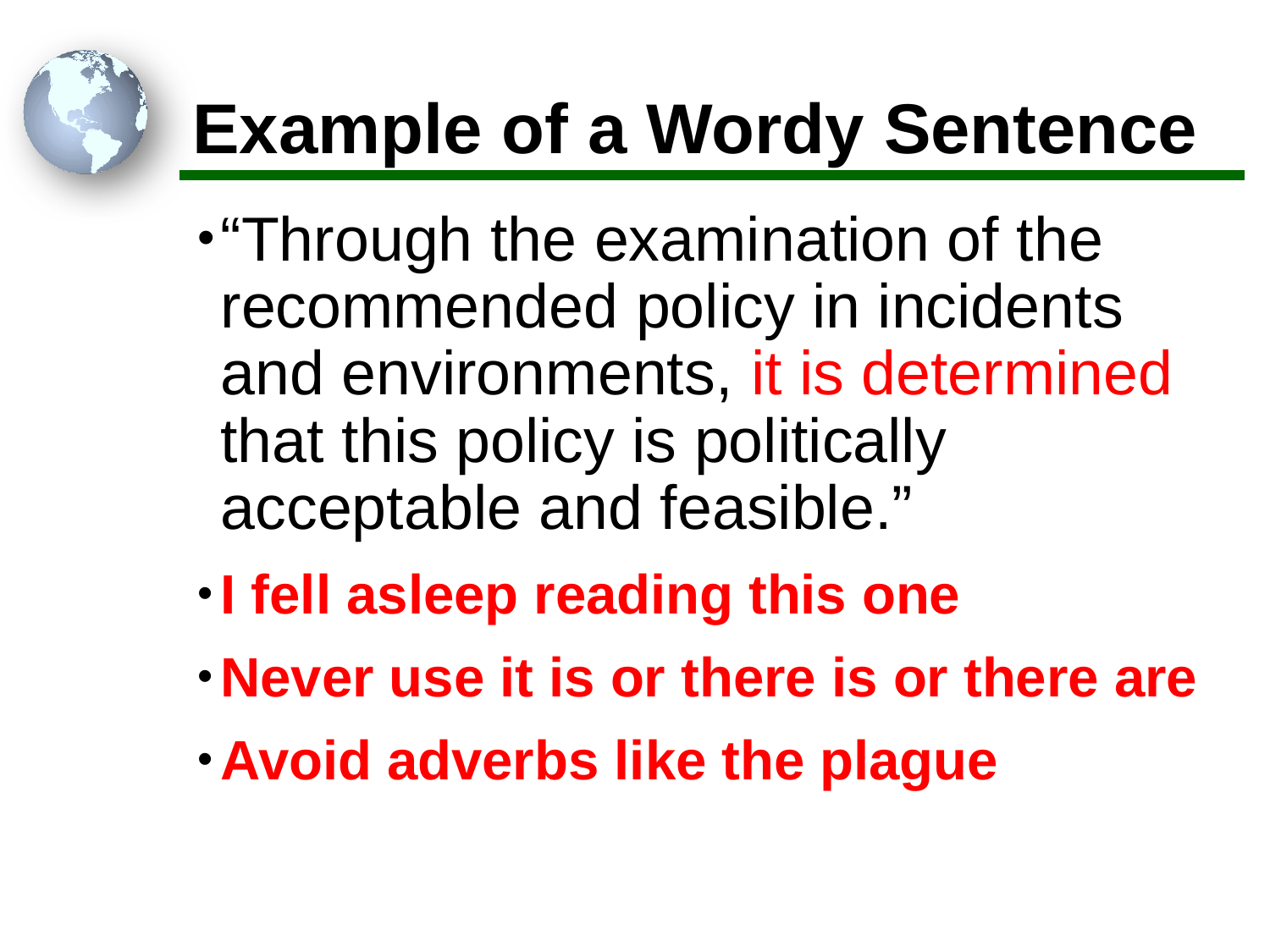

# Example of a Wordy Sentence
“Through the examination of the recommended policy in incidents and environments, it is determined that this policy is politically acceptable and feasible.”
I fell asleep reading this one
Never use it is or there is or there are
Avoid adverbs like the plague